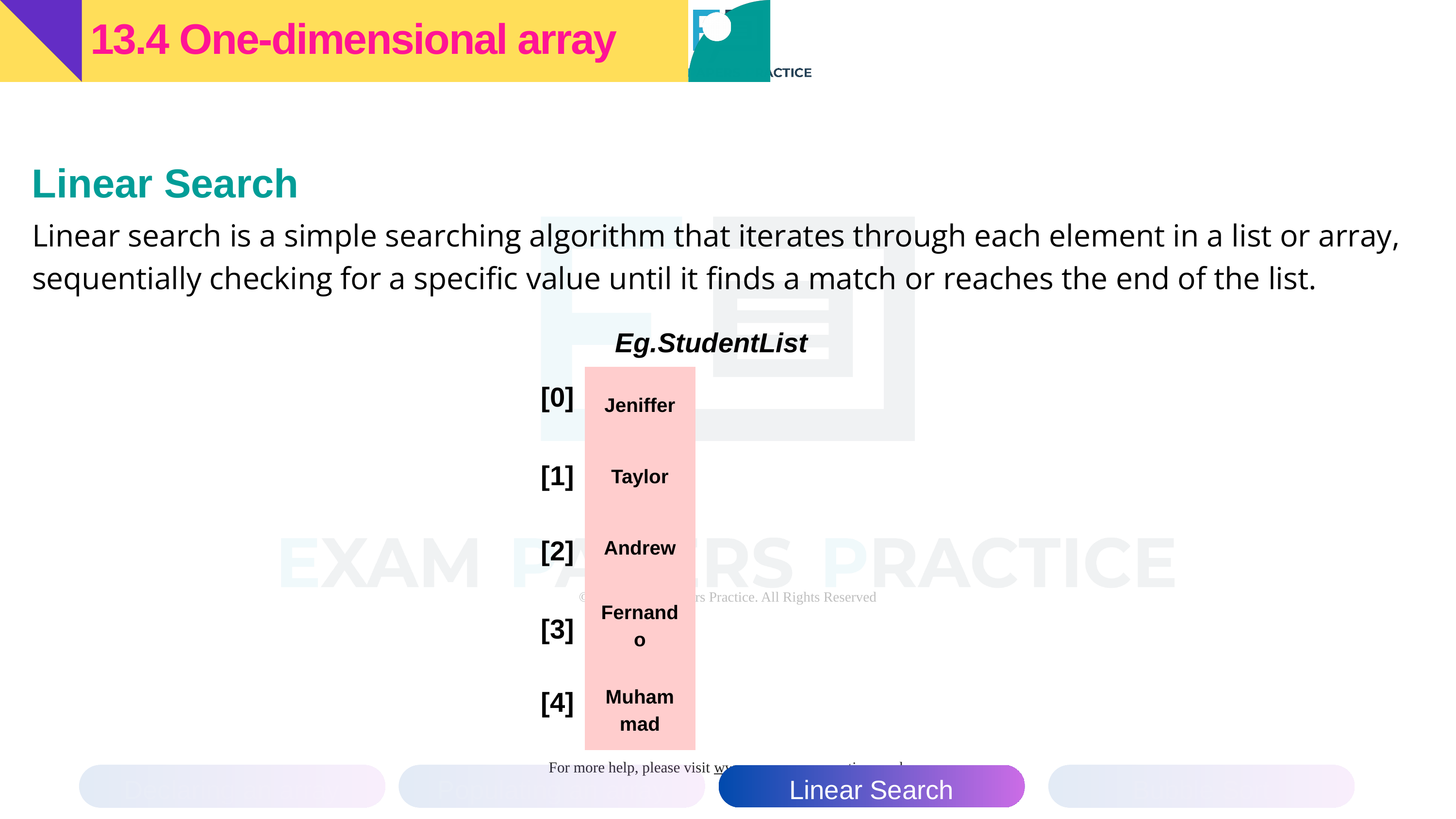

13.4 One-dimensional array
Linear Search
Linear search is a simple searching algorithm that iterates through each element in a list or array, sequentially checking for a specific value until it finds a match or reaches the end of the list.
Eg.StudentList
| Jeniffer |
| --- |
| Taylor |
| Andrew |
| Fernando |
| Muhammad |
[0]
[1]
[2]
[3]
[4]
Declaring an array
Populating an array
Linear Search
Bubble Sort